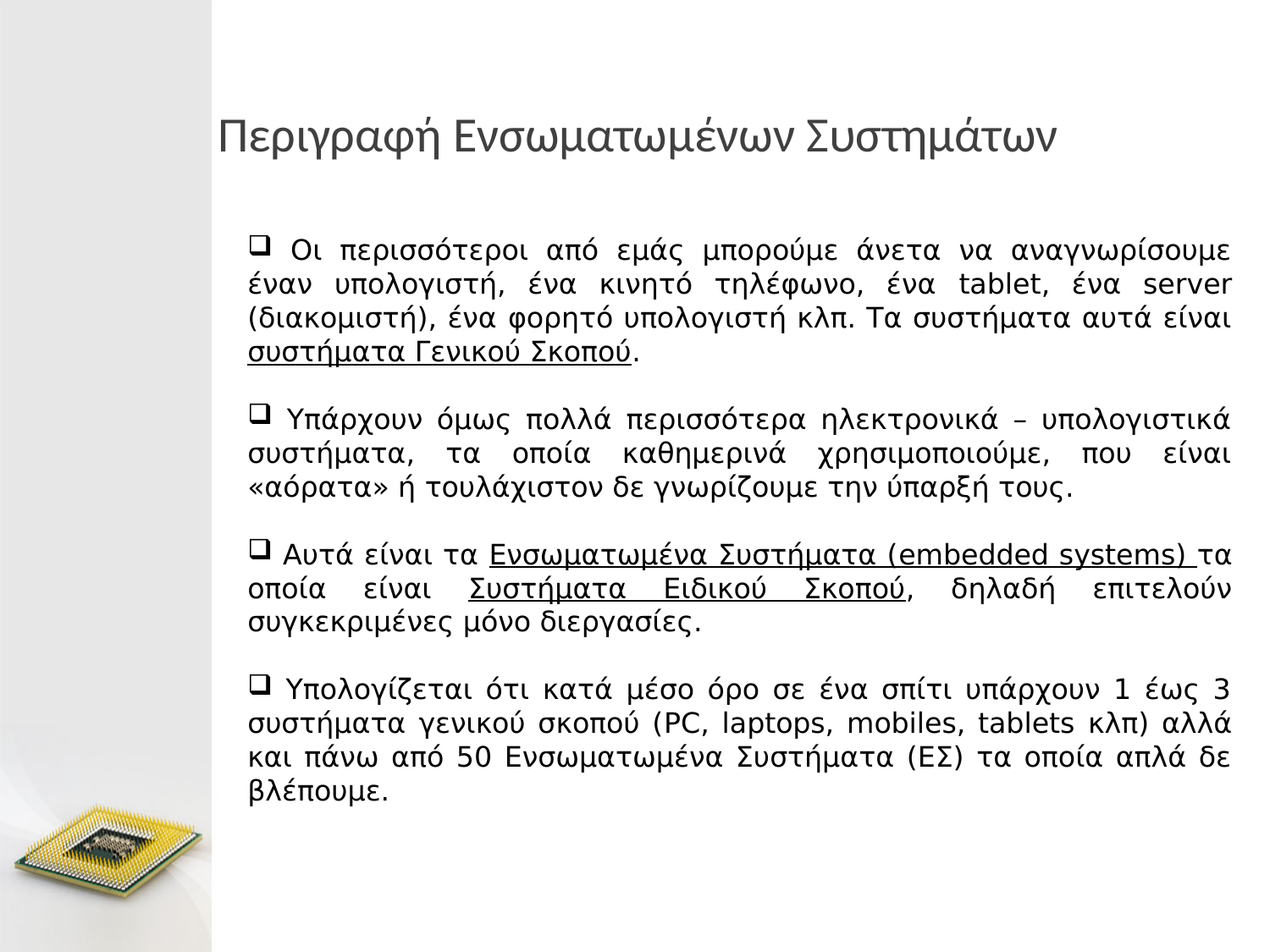

# Περιγραφή Ενσωματωμένων Συστημάτων

 Οι περισσότεροι από εμάς μπορούμε άνετα να αναγνωρίσουμε έναν υπολογιστή, ένα κινητό τηλέφωνο, ένα tablet, ένα server (διακομιστή), ένα φορητό υπολογιστή κλπ. Τα συστήματα αυτά είναι συστήματα Γενικού Σκοπού.

 Υπάρχουν όμως πολλά περισσότερα ηλεκτρονικά – υπολογιστικά συστήματα, τα οποία καθημερινά χρησιμοποιούμε, που είναι «αόρατα» ή τουλάχιστον δε γνωρίζουμε την ύπαρξή τους.

 Αυτά είναι τα Ενσωματωμένα Συστήματα (embedded systems) τα οποία είναι Συστήματα Ειδικού Σκοπού, δηλαδή επιτελούν συγκεκριμένες μόνο διεργασίες.

 Υπολογίζεται ότι κατά μέσο όρο σε ένα σπίτι υπάρχουν 1 έως 3 συστήματα γενικού σκοπού (PC, laptops, mobiles, tablets κλπ) αλλά και πάνω από 50 Ενσωματωμένα Συστήματα (ΕΣ) τα οποία απλά δε βλέπουμε.